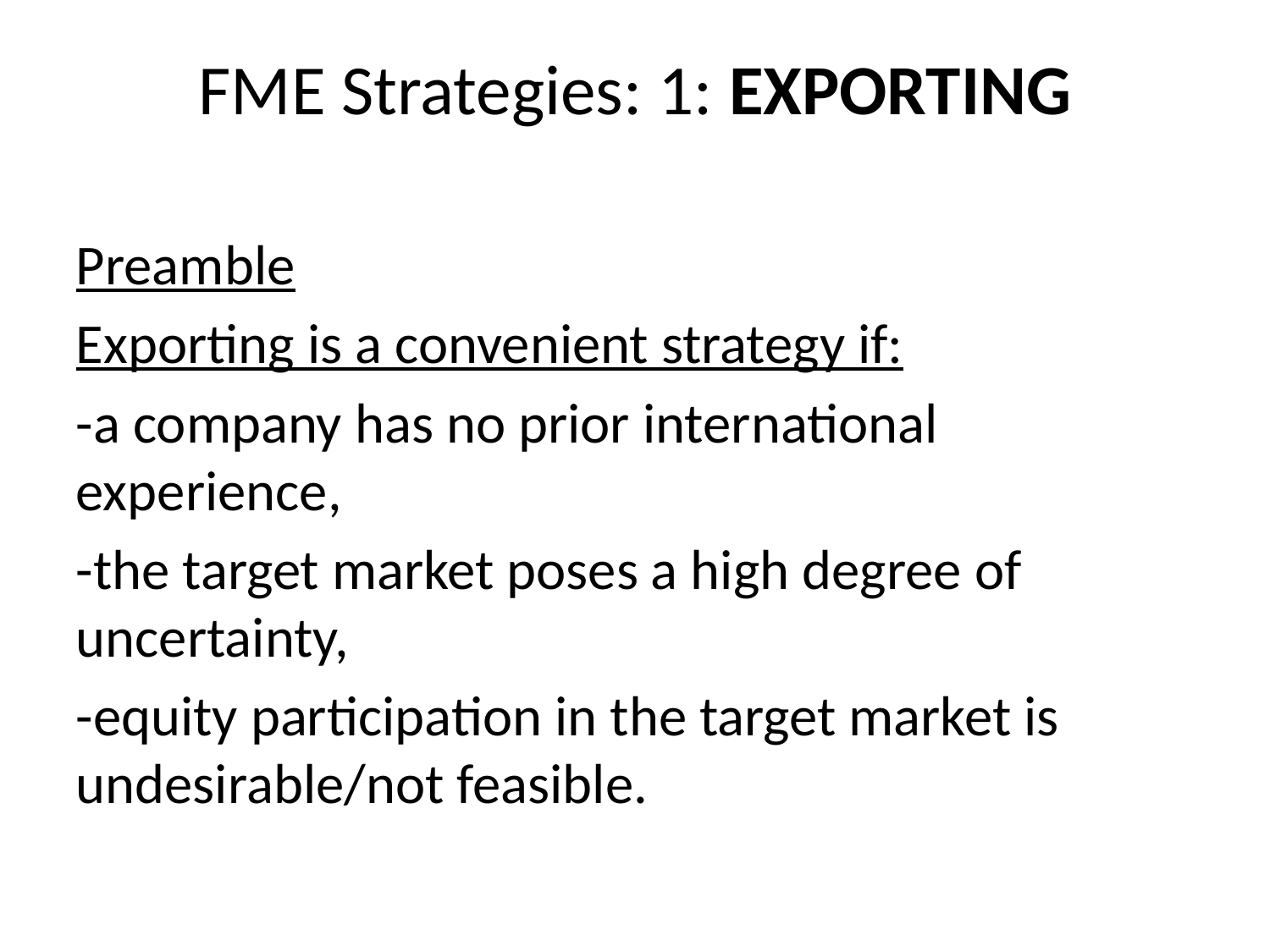

# FME Strategies: 1: EXPORTING
Preamble
Exporting is a convenient strategy if:
-a company has no prior international experience,
-the target market poses a high degree of uncertainty,
-equity participation in the target market is undesirable/not feasible.